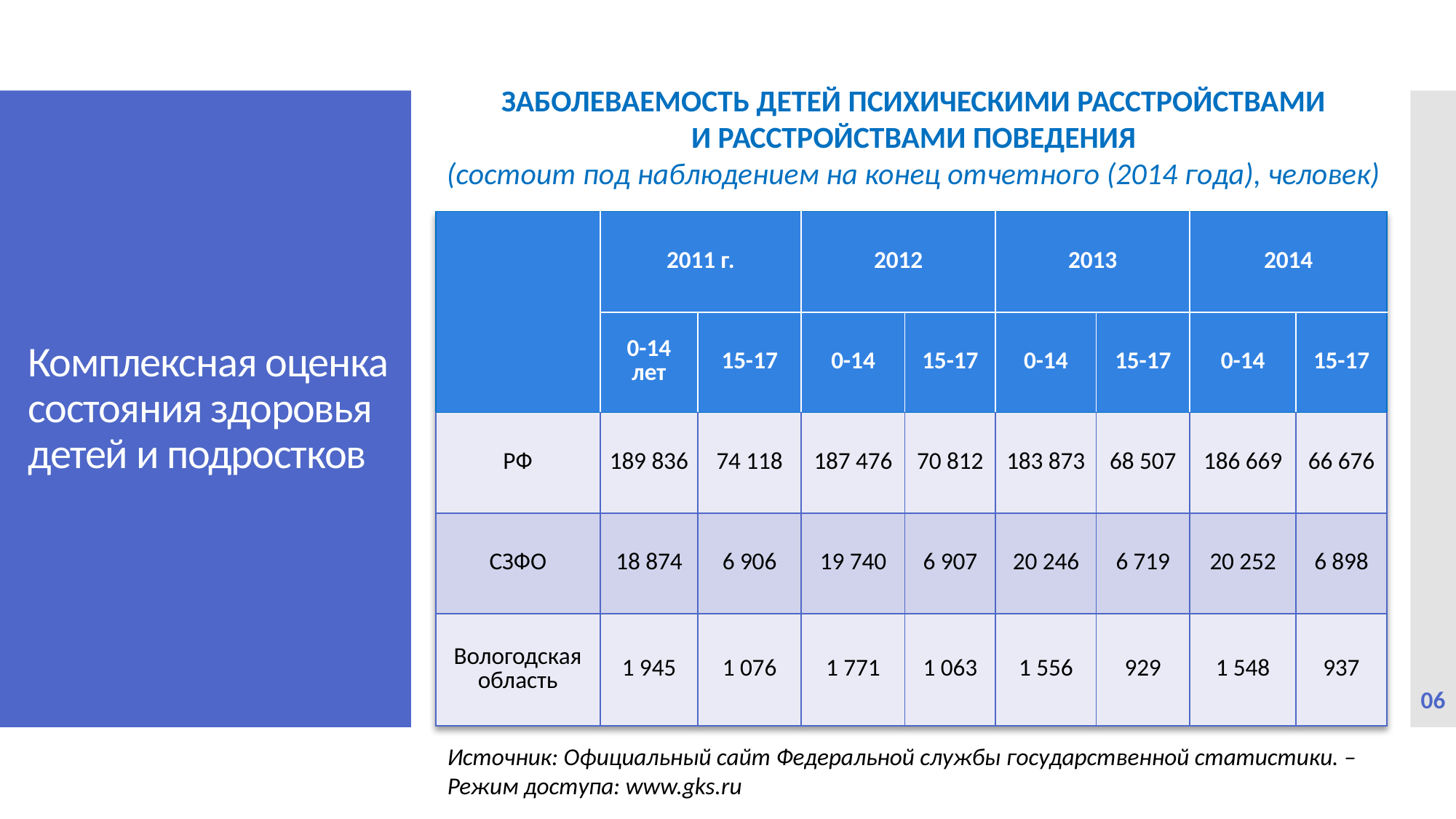

Заболеваемость детей психическими расстройствами
и расстройствами поведения
(состоит под наблюдением на конец отчетного (2014 года), человек)
Комплексная оценка состояния здоровья детей и подростков
|  | 2011 г. |  | 2012 |  | 2013 |  | 2014 |  |
| --- | --- | --- | --- | --- | --- | --- | --- | --- |
|  | 0-14 лет | 15-17 | 0-14 | 15-17 | 0-14 | 15-17 | 0-14 | 15-17 |
| РФ | 189 836 | 74 118 | 187 476 | 70 812 | 183 873 | 68 507 | 186 669 | 66 676 |
| СЗФО | 18 874 | 6 906 | 19 740 | 6 907 | 20 246 | 6 719 | 20 252 | 6 898 |
| Вологодская область | 1 945 | 1 076 | 1 771 | 1 063 | 1 556 | 929 | 1 548 | 937 |
06
Источник: Официальный сайт Федеральной службы государственной статистики. – Режим доступа: www.gks.ru